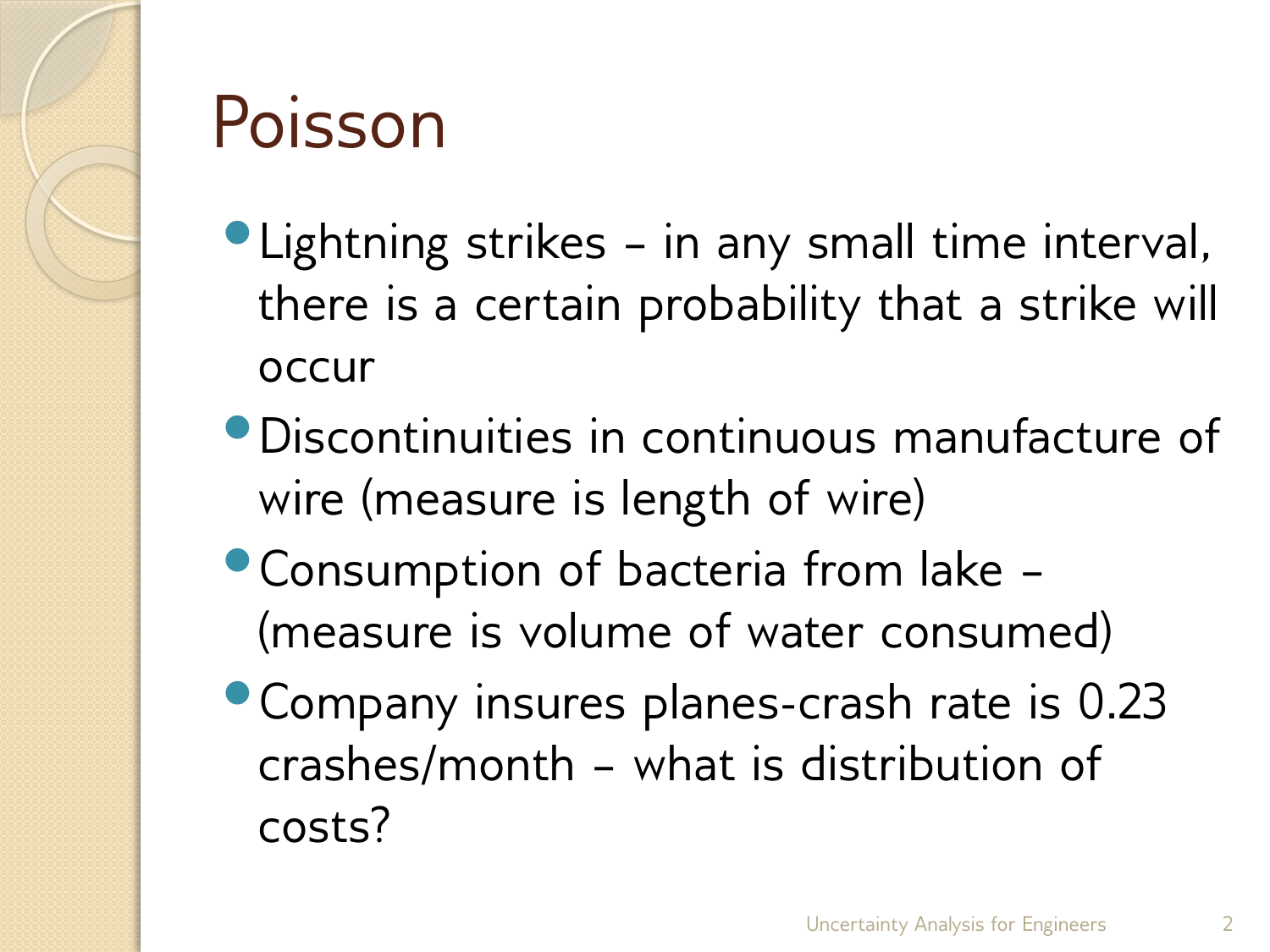

# Poisson
Lightning strikes – in any small time interval, there is a certain probability that a strike will occur
Discontinuities in continuous manufacture of wire (measure is length of wire)
Consumption of bacteria from lake – (measure is volume of water consumed)
Company insures planes-crash rate is 0.23 crashes/month – what is distribution of costs?
Uncertainty Analysis for Engineers
2